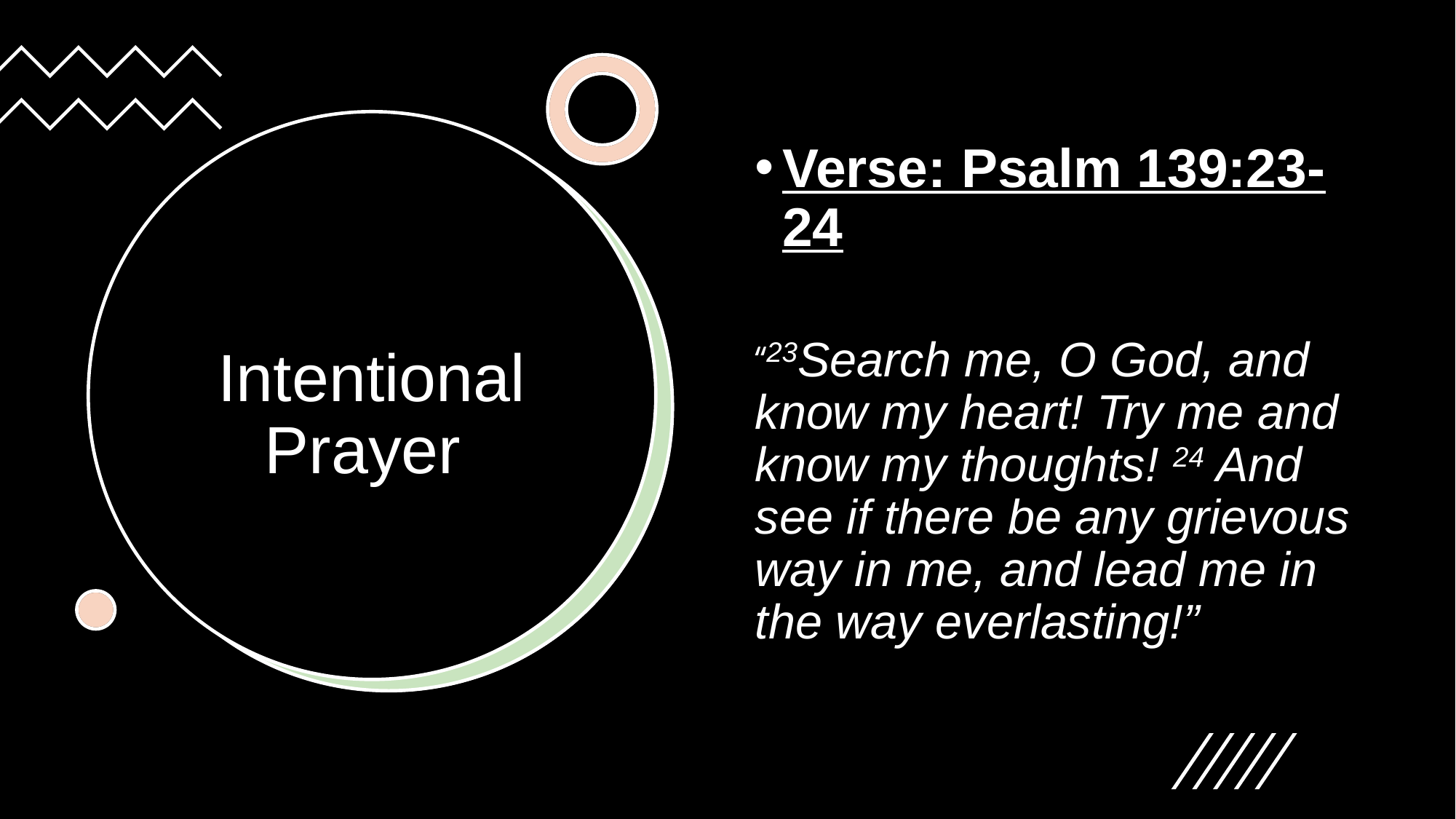

Verse: Psalm 139:23-24

“23Search me, O God, and know my heart! Try me and know my thoughts! 24 And see if there be any grievous way in me, and lead me in the way everlasting!”
# Intentional Prayer